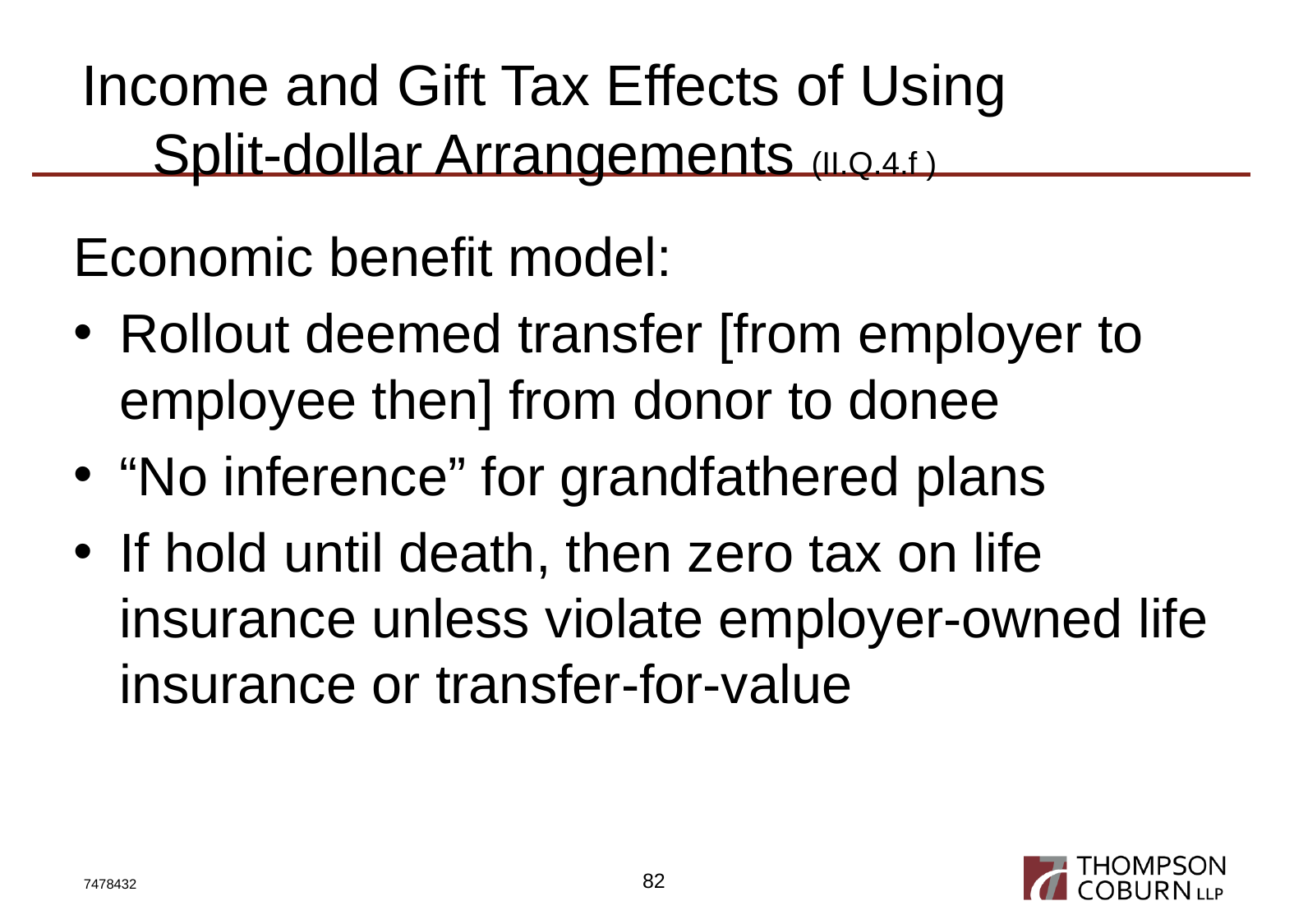

# Income and Gift Tax Effects of Using Split-dollar Arrangements (II.Q.4.f )
Economic benefit model:
Rollout deemed transfer [from employer to employee then] from donor to donee
“No inference” for grandfathered plans
If hold until death, then zero tax on life insurance unless violate employer-owned life insurance or transfer-for-value